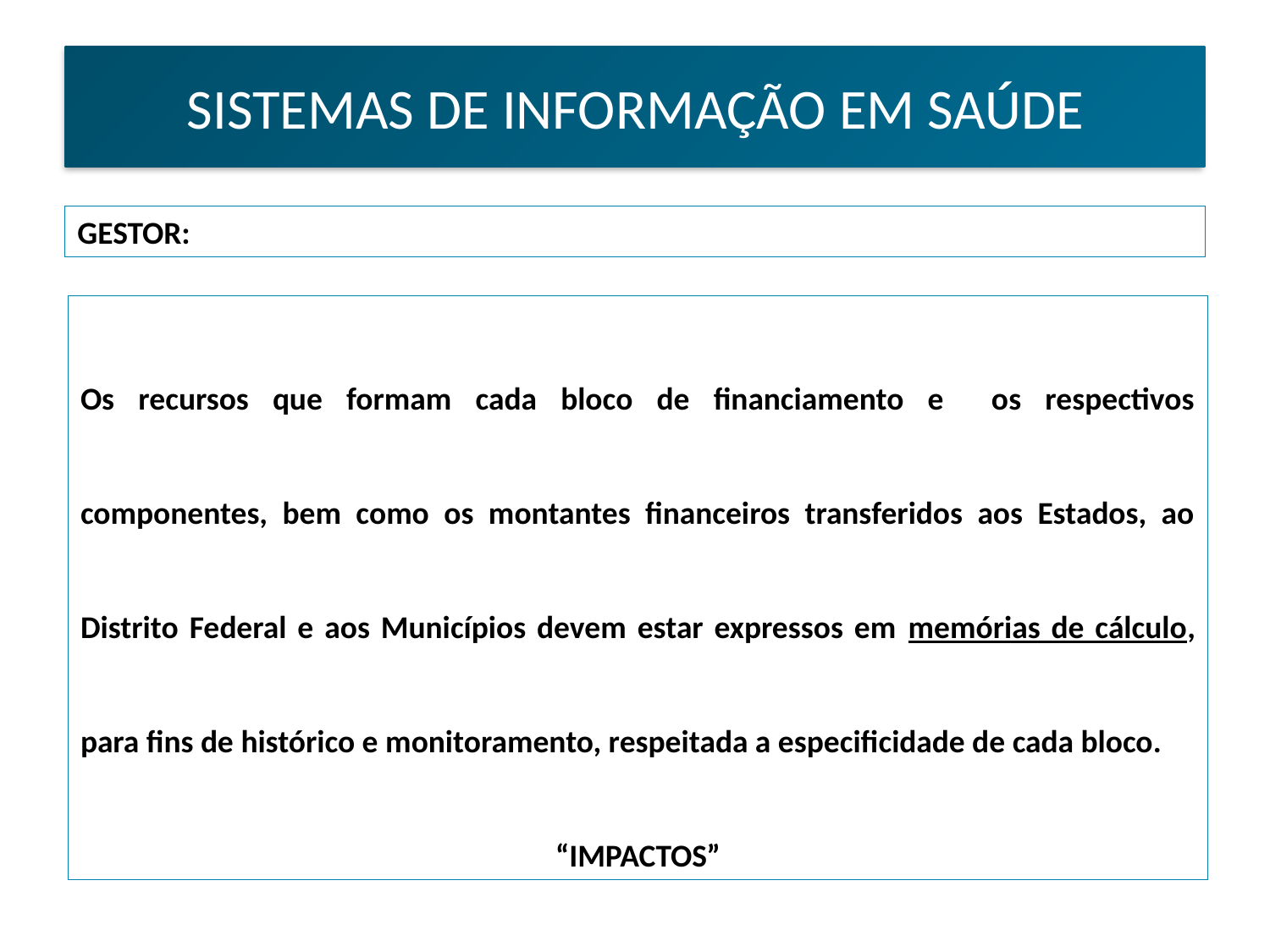

SISTEMAS DE INFORMAÇÃO EM SAÚDE
GESTOR:
Os recursos que formam cada bloco de financiamento e  os respectivos componentes, bem como os montantes financeiros transferidos aos Estados, ao Distrito Federal e aos Municípios devem estar expressos em memórias de cálculo, para fins de histórico e monitoramento, respeitada a especificidade de cada bloco.
“IMPACTOS”